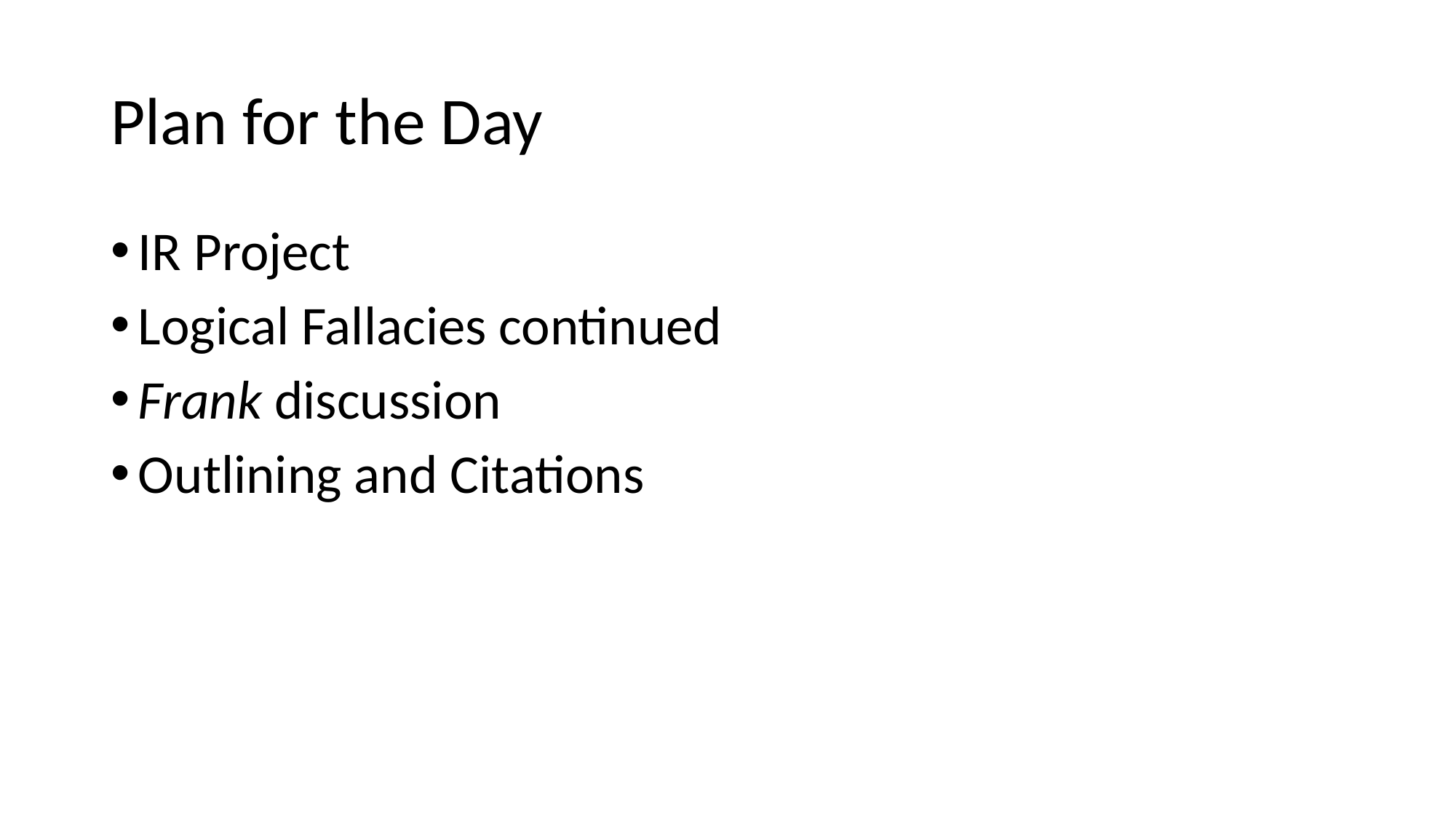

# Plan for the Day
IR Project
Logical Fallacies continued
Frank discussion
Outlining and Citations